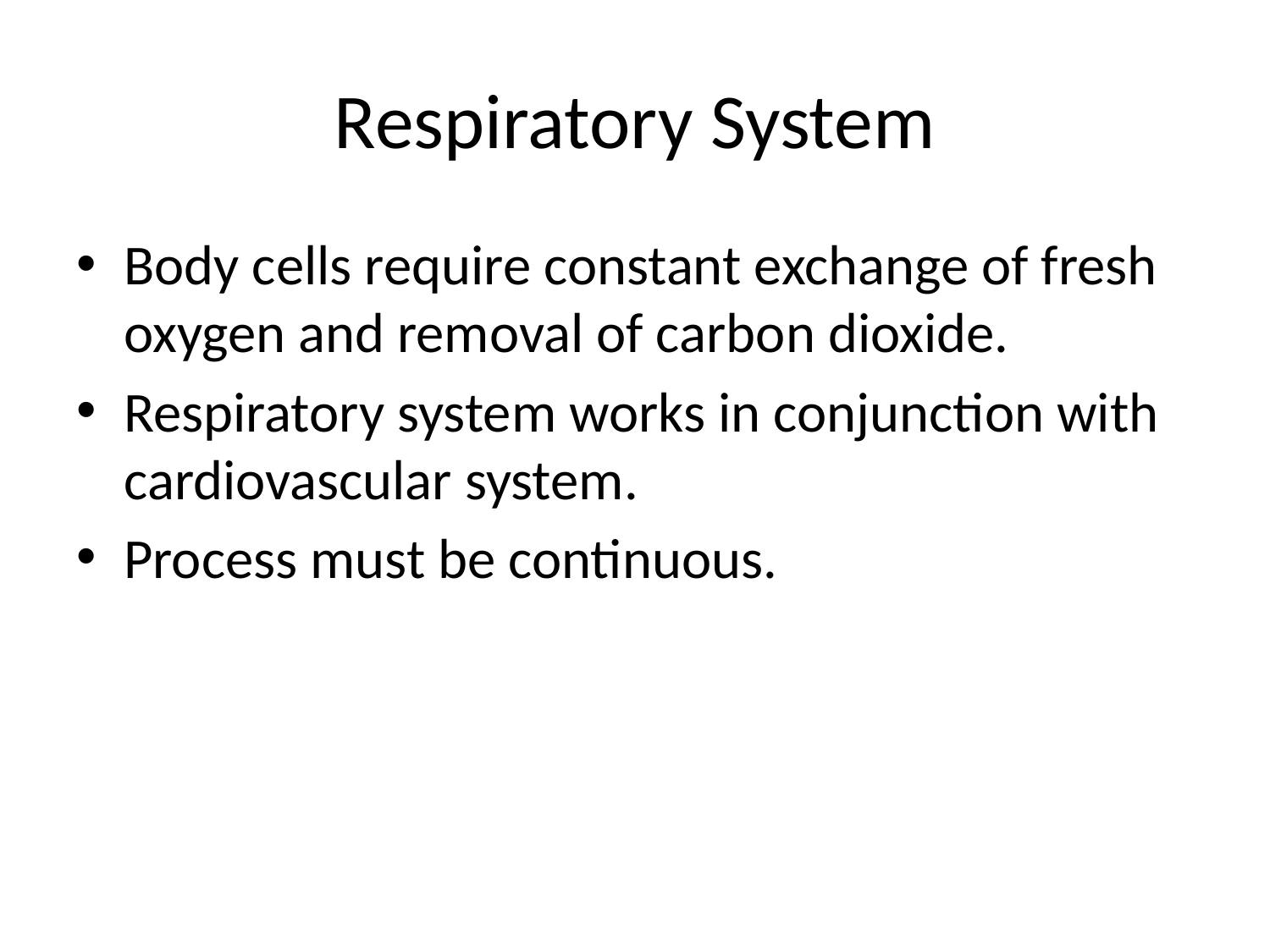

# Respiratory System
Body cells require constant exchange of fresh oxygen and removal of carbon dioxide.
Respiratory system works in conjunction with cardiovascular system.
Process must be continuous.